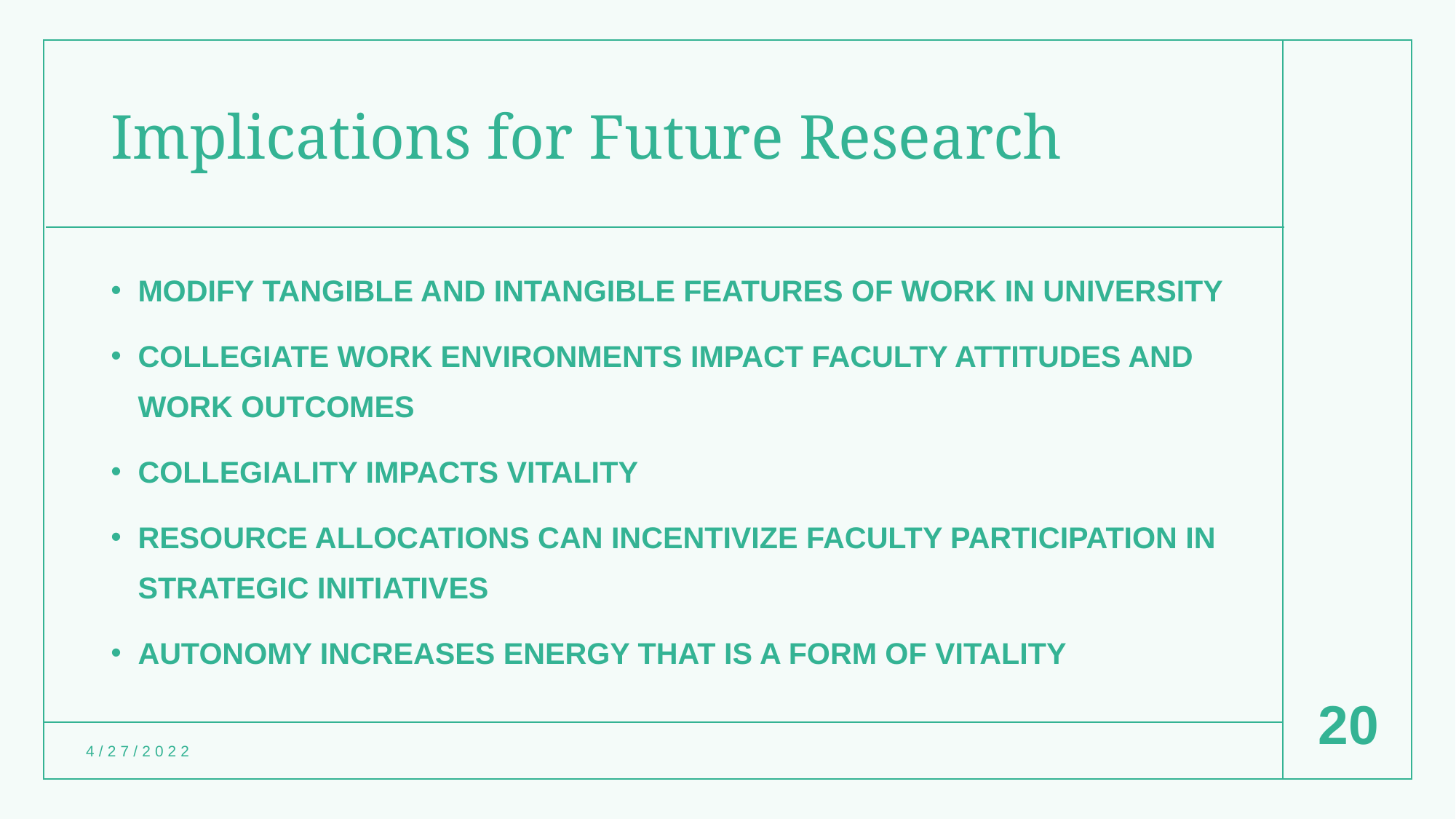

# Implications for Future Research
MODIFY TANGIBLE AND INTANGIBLE FEATURES OF WORK IN UNIVERSITY
COLLEGIATE WORK ENVIRONMENTS IMPACT FACULTY ATTITUDES AND WORK OUTCOMES
COLLEGIALITY IMPACTS VITALITY
RESOURCE ALLOCATIONS CAN INCENTIVIZE FACULTY PARTICIPATION IN STRATEGIC INITIATIVES
AUTONOMY INCREASES ENERGY THAT IS A FORM OF VITALITY

20
4/27/2022